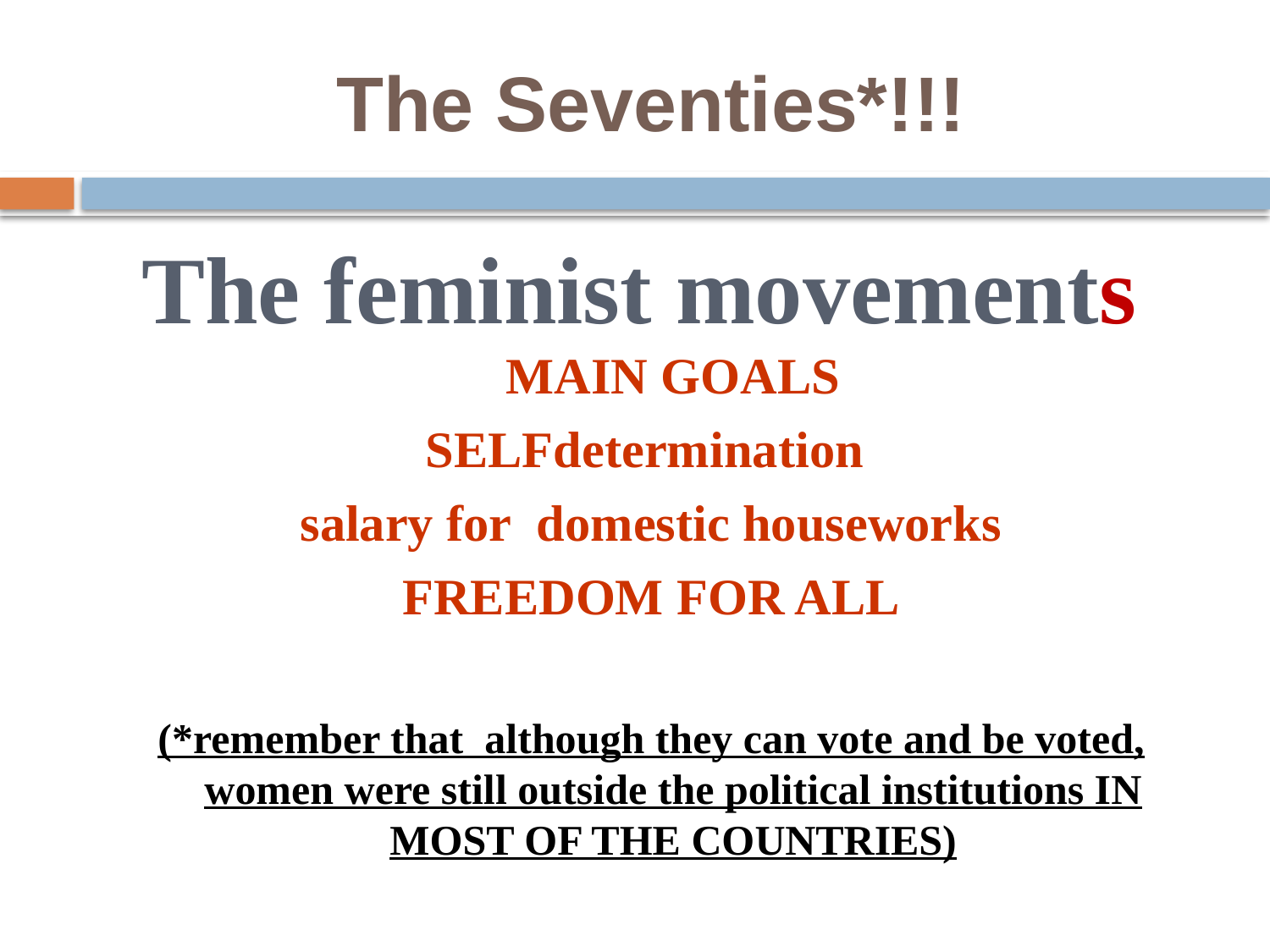

# The Seventies*!!!
The feminist movements
MAIN GOALS
SELFdetermination
salary for  domestic houseworks
FREEDOM FOR ALL

(*remember that  although they can vote and be voted, women were still outside the political institutions IN MOST OF THE COUNTRIES)